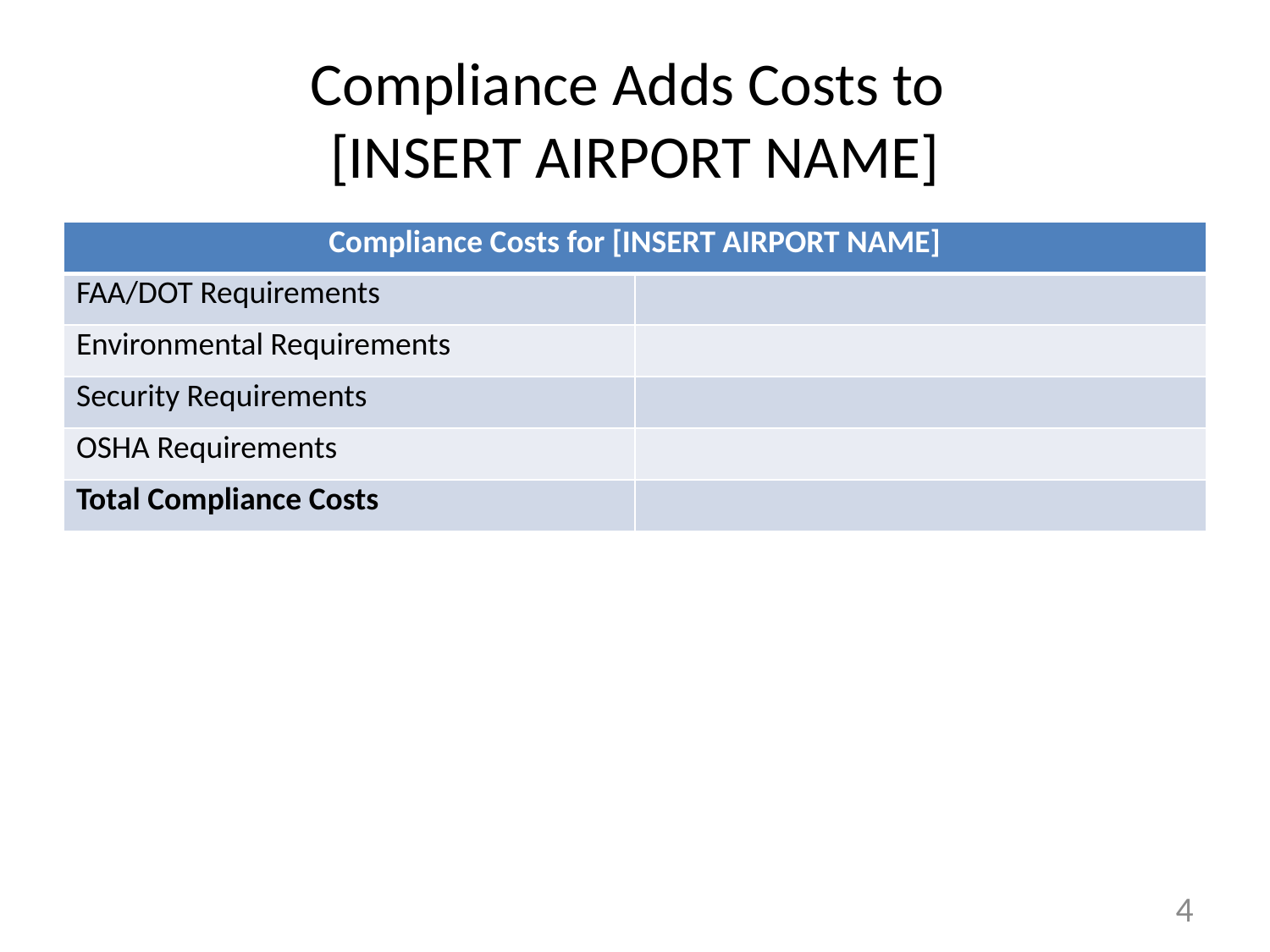

# Compliance Adds Costs to [INSERT AIRPORT NAME]
| Compliance Costs for [INSERT AIRPORT NAME] |  |
| --- | --- |
| FAA/DOT Requirements |  |
| Environmental Requirements |  |
| Security Requirements |  |
| OSHA Requirements |  |
| Total Compliance Costs |  |
4